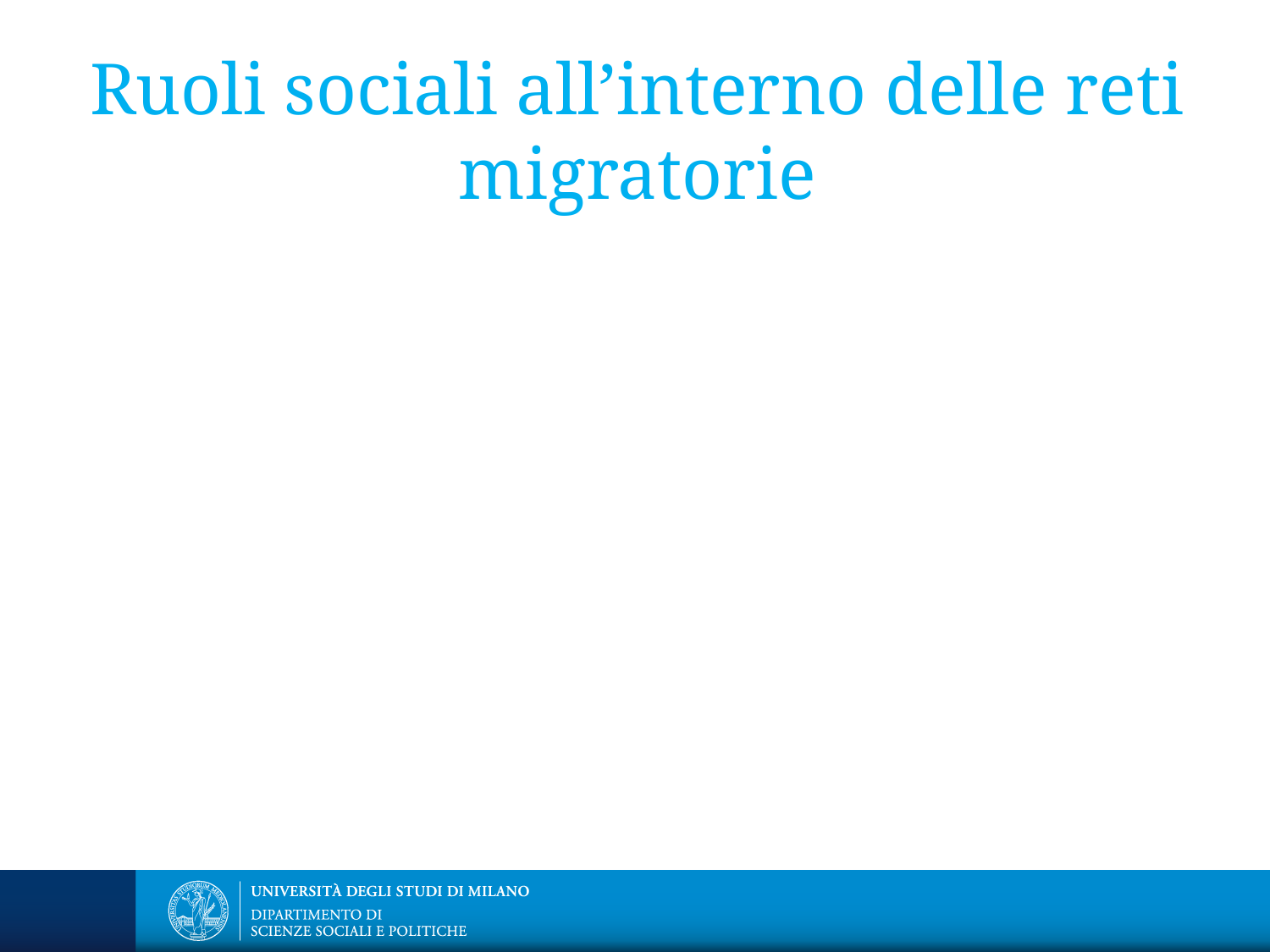

# Ruoli sociali all’interno delle reti migratorie
Lo scout (o pioniere)
Il broker
Il leader comunitario
Il provider di servizi
Il viajero